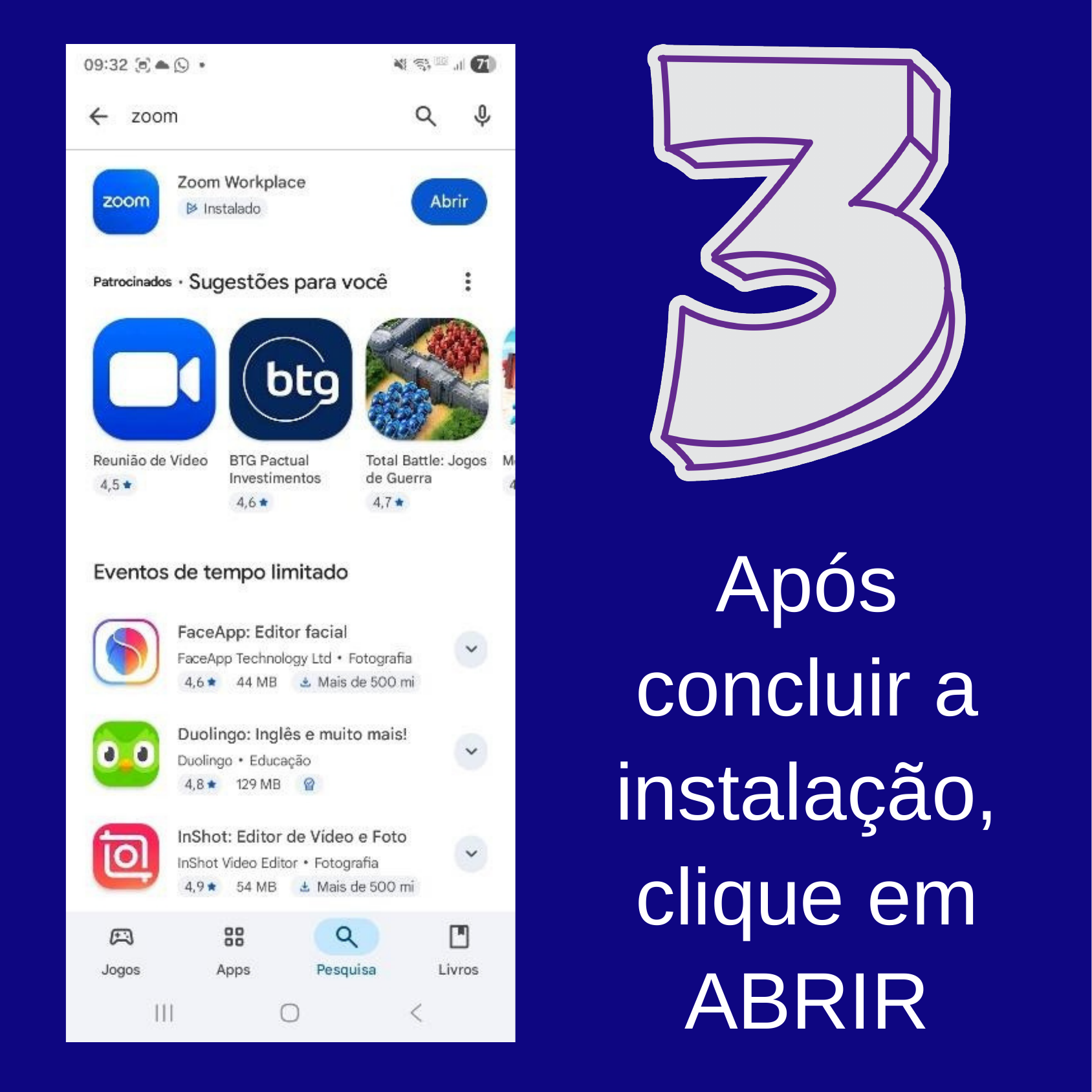

Após concluir a instalação, clique em ABRIR